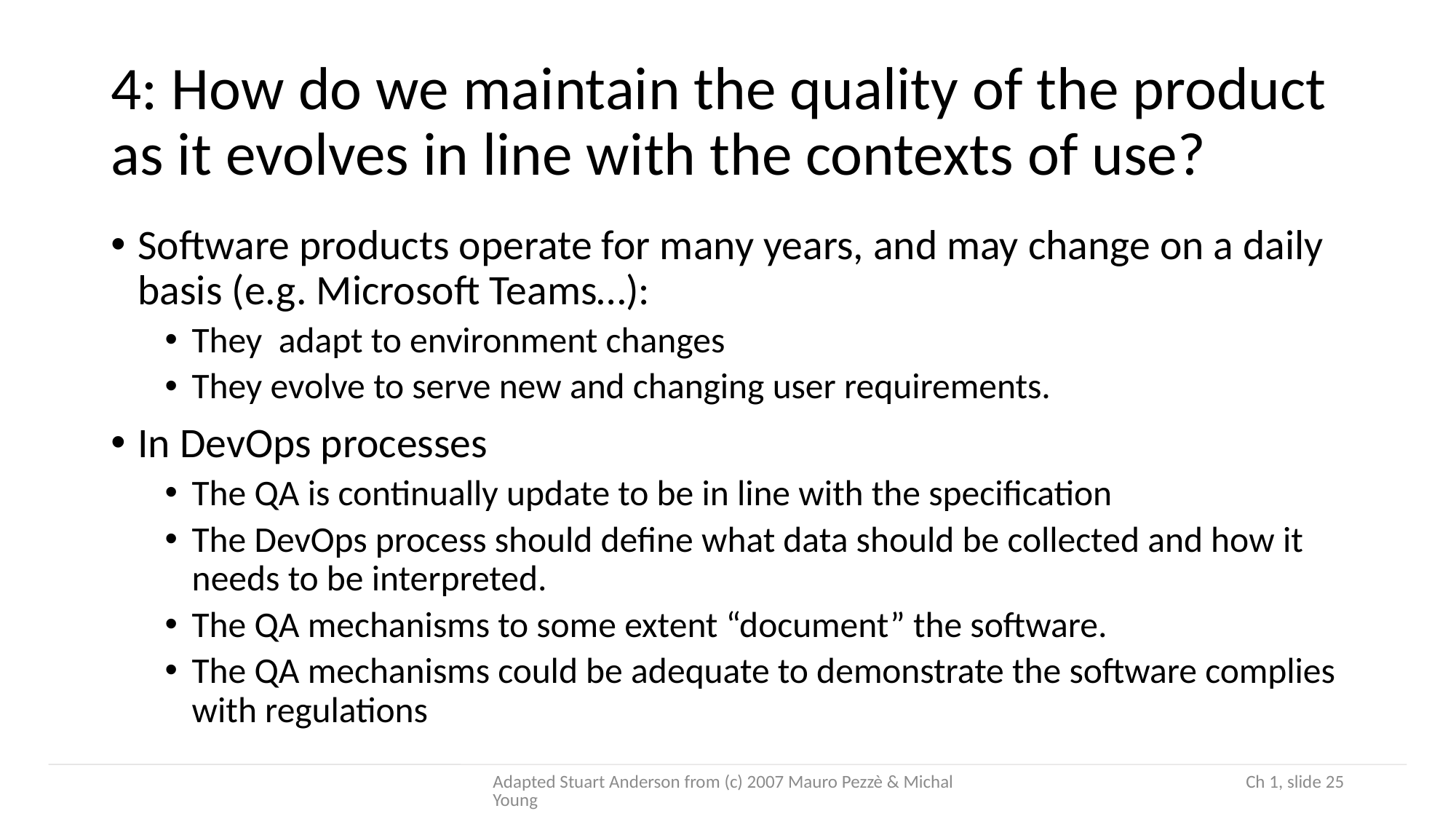

# 4: How do we maintain the quality of the product as it evolves in line with the contexts of use?
Software products operate for many years, and may change on a daily basis (e.g. Microsoft Teams…):
They  adapt to environment changes
They evolve to serve new and changing user requirements.
In DevOps processes
The QA is continually update to be in line with the specification
The DevOps process should define what data should be collected and how it needs to be interpreted.
The QA mechanisms to some extent “document” the software.
The QA mechanisms could be adequate to demonstrate the software complies with regulations
Adapted Stuart Anderson from (c) 2007 Mauro Pezzè & Michal Young
 Ch 1, slide 25